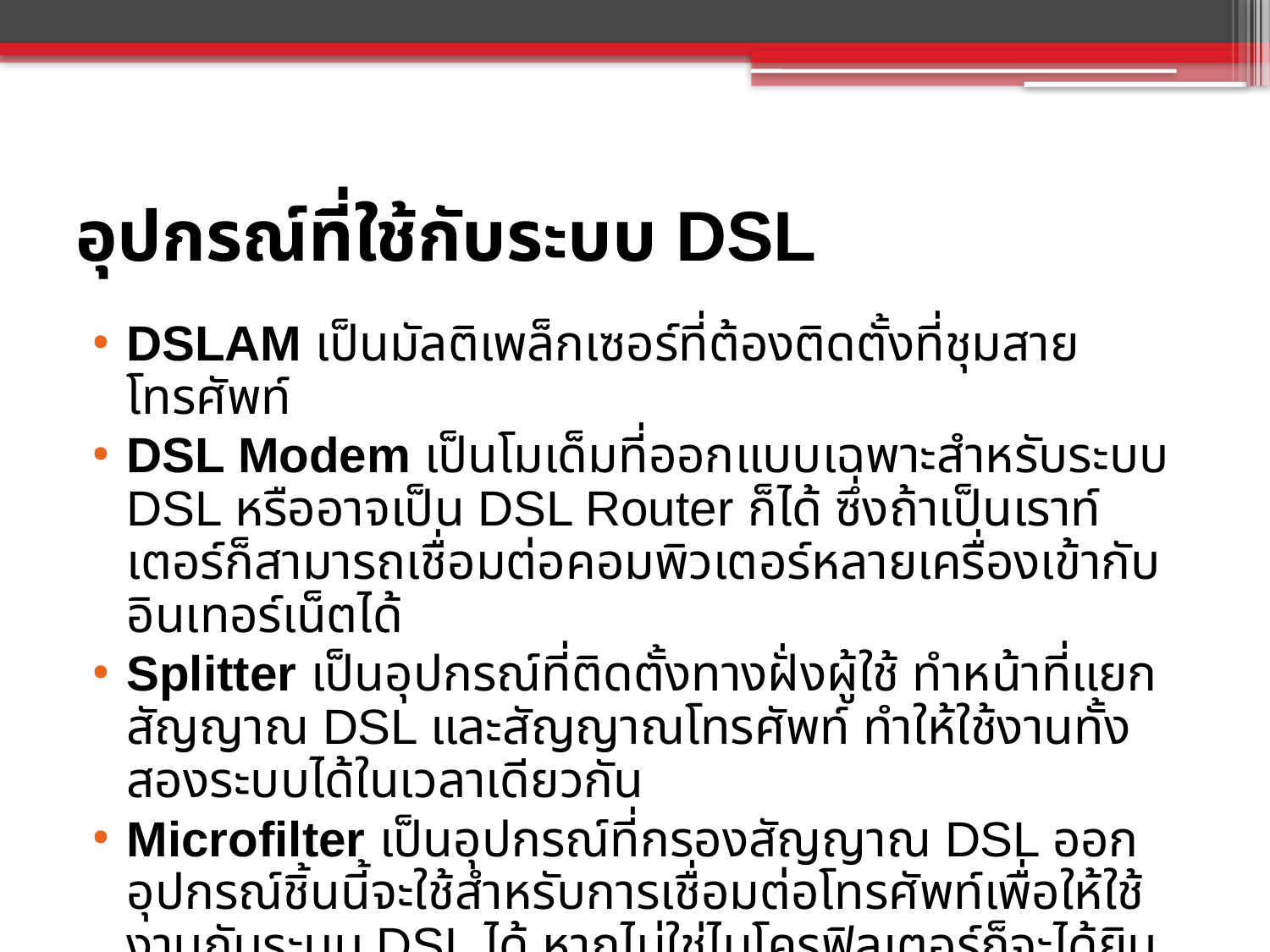

# อุปกรณ์ที่ใช้กับระบบ DSL
DSLAM เป็นมัลติเพล็กเซอร์ที่ต้องติดตั้งที่ชุมสายโทรศัพท์
DSL Modem เป็นโมเด็มที่ออกแบบเฉพาะสำหรับระบบ DSL หรืออาจเป็น DSL Router ก็ได้ ซึ่งถ้าเป็นเราท์เตอร์ก็สามารถเชื่อมต่อคอมพิวเตอร์หลายเครื่องเข้ากับอินเทอร์เน็ตได้
Splitter เป็นอุปกรณ์ที่ติดตั้งทางฝั่งผู้ใช้ ทำหน้าที่แยกสัญญาณ DSL และสัญญาณโทรศัพท์ ทำให้ใช้งานทั้งสองระบบได้ในเวลาเดียวกัน
Microfilter เป็นอุปกรณ์ที่กรองสัญญาณ DSL ออก อุปกรณ์ชิ้นนี้จะใช้สำหรับการเชื่อมต่อโทรศัพท์เพื่อให้ใช้งานกับระบบ DSL ได้ หากไม่ใช่ไมโครฟิลเตอร์ก็จะได้ยินเสียงระบบกวนจากสัญญาณ DSL